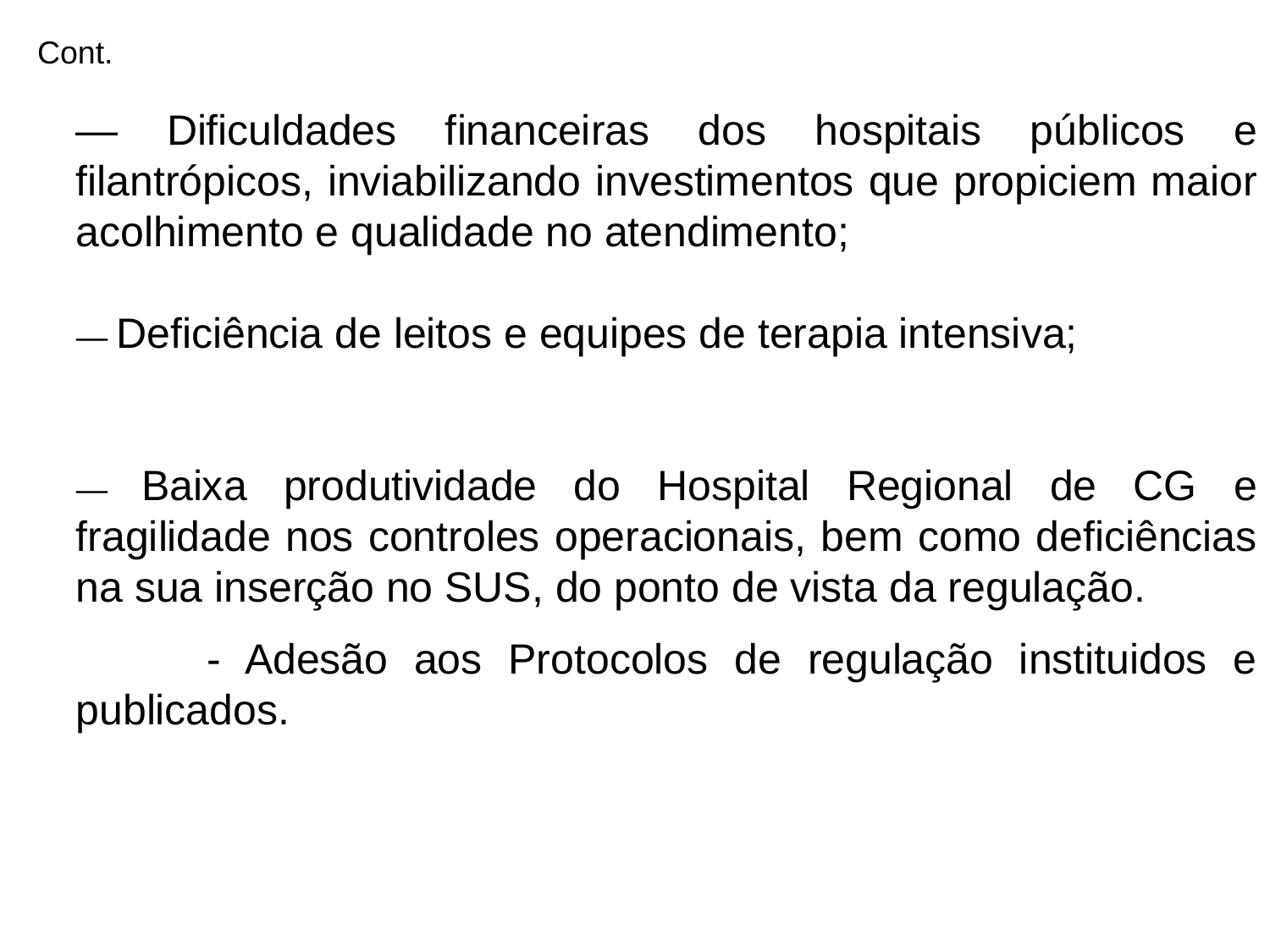

Cont.
— Dificuldades financeiras dos hospitais públicos e filantrópicos, inviabilizando investimentos que propiciem maior acolhimento e qualidade no atendimento;

— Deficiência de leitos e equipes de terapia intensiva;

— Baixa produtividade do Hospital Regional de CG e fragilidade nos controles operacionais, bem como deficiências na sua inserção no SUS, do ponto de vista da regulação.
     - Adesão aos Protocolos de regulação instituidos e publicados.